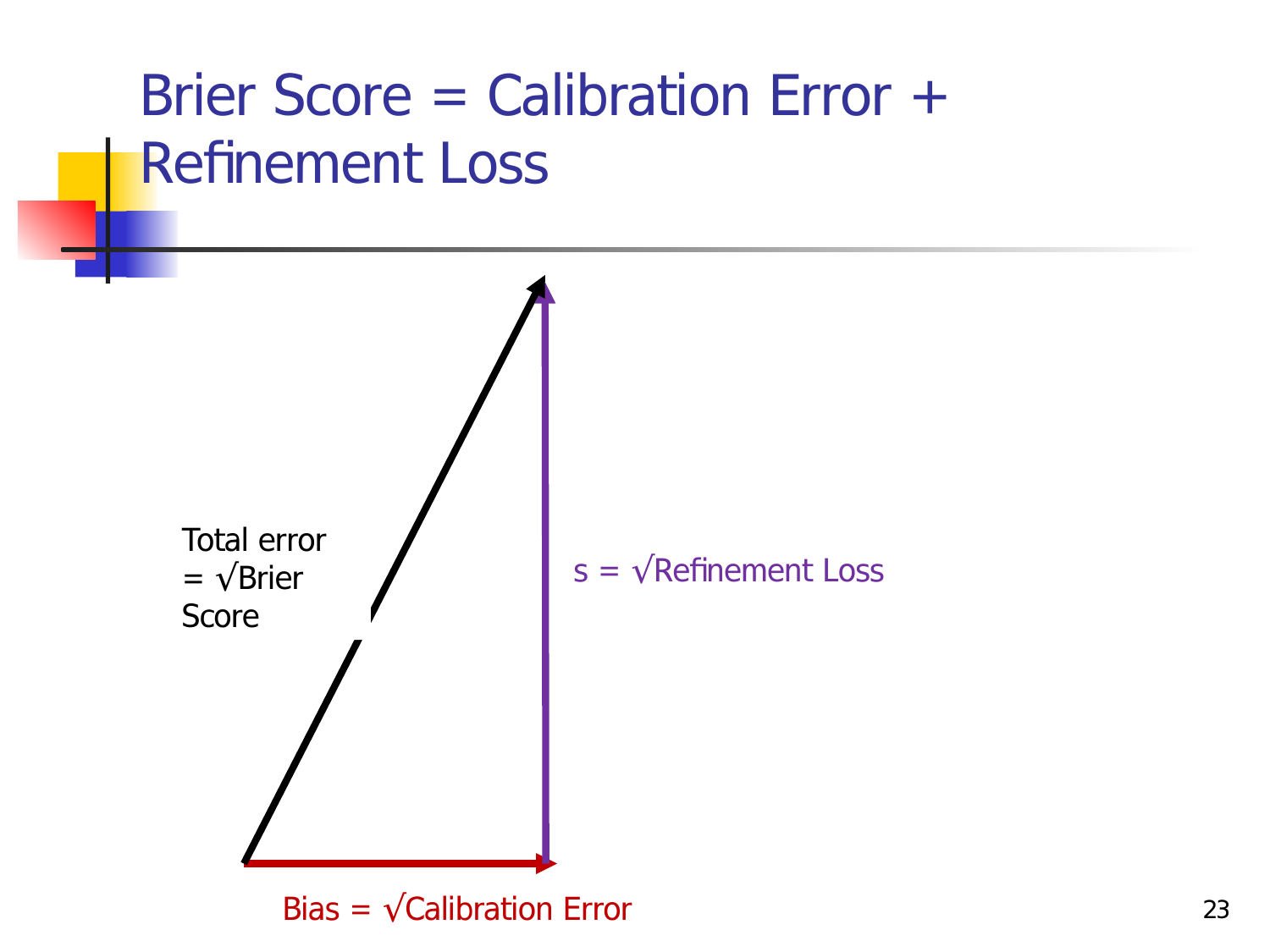

Brier Score = Calibration Error + Refinement Loss
s = √Refinement Loss
Total error = √Brier Score
Bias = √Calibration Error
23